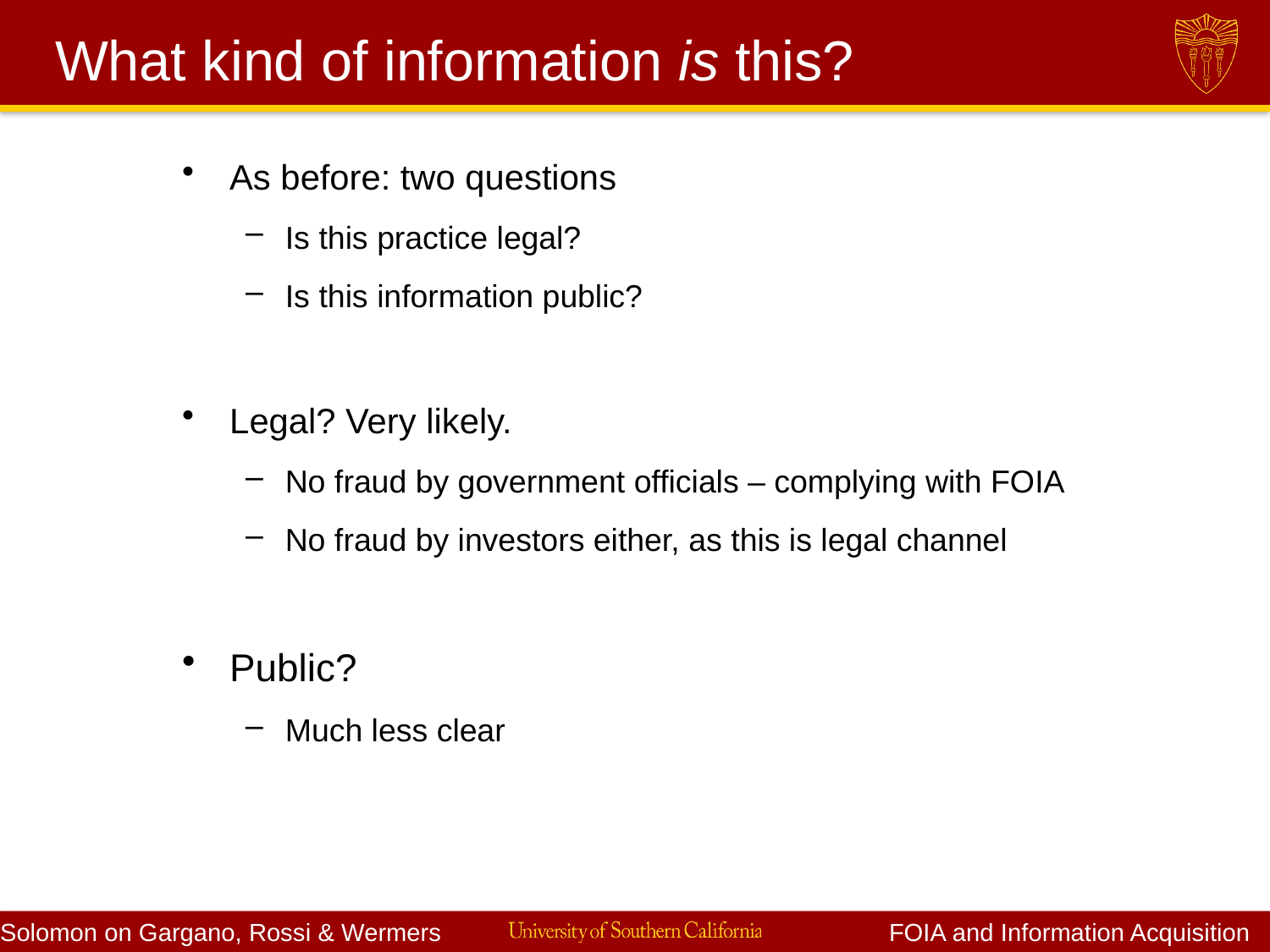

# What kind of information is this?
As before: two questions
Is this practice legal?
Is this information public?

Legal? Very likely.
No fraud by government officials – complying with FOIA
No fraud by investors either, as this is legal channel

Public?
Much less clear